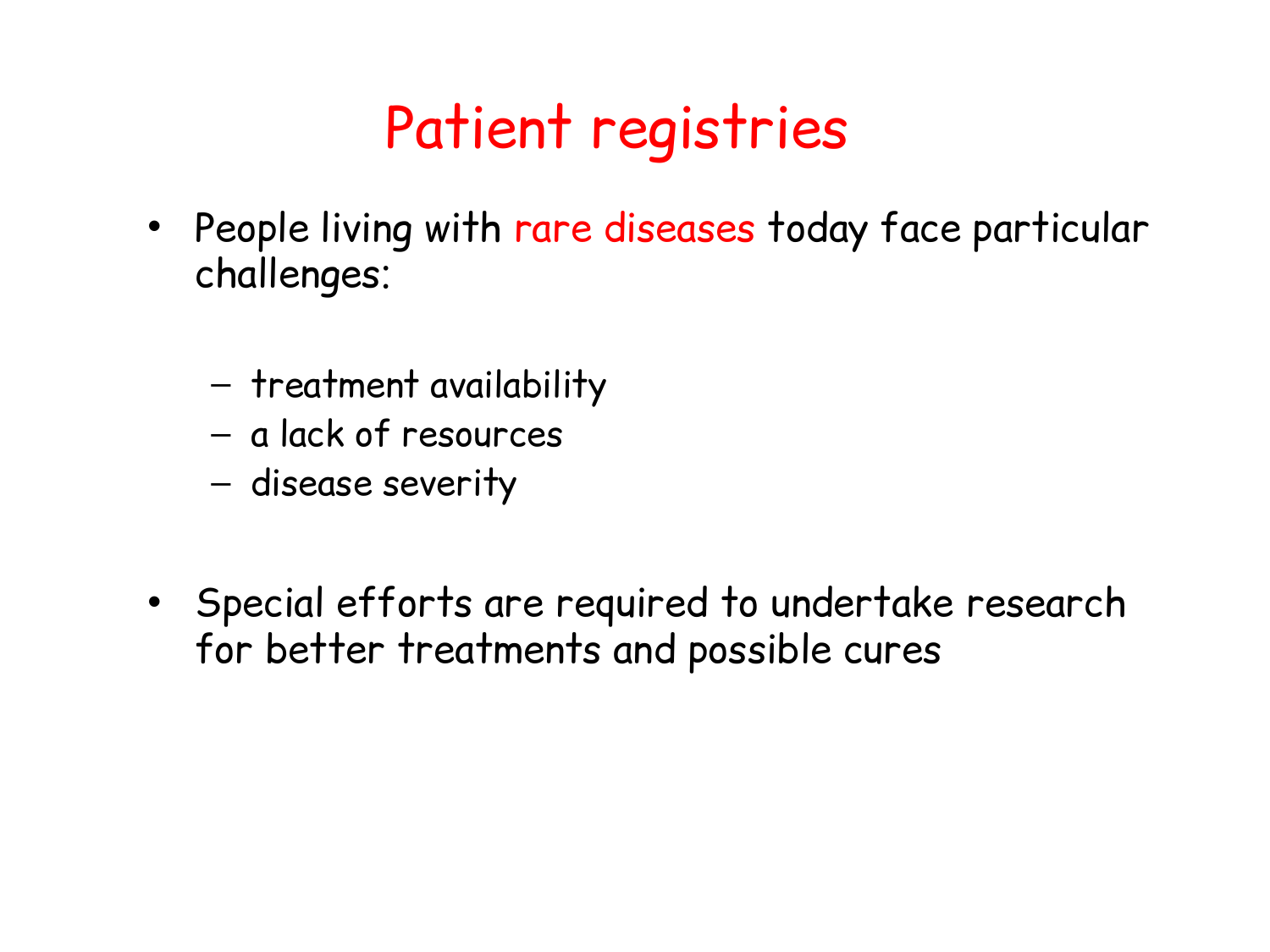

# Patient registries
People living with rare diseases today face particular challenges:

treatment availability
a lack of resources
disease severity

Special efforts are required to undertake research for better treatments and possible cures